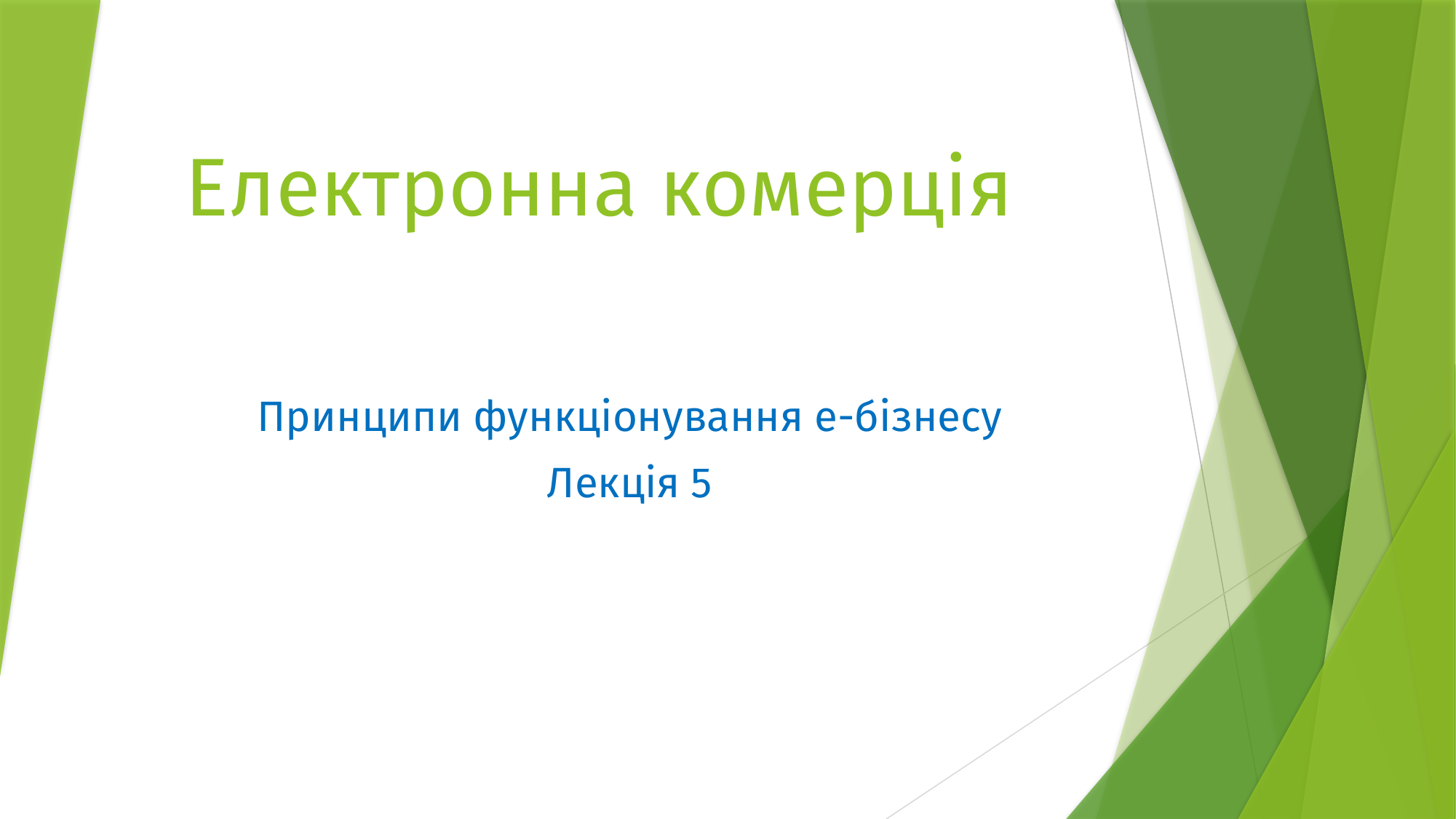

# Електронна комерція
Принципи функціонування е-бізнесу
Лекція 5